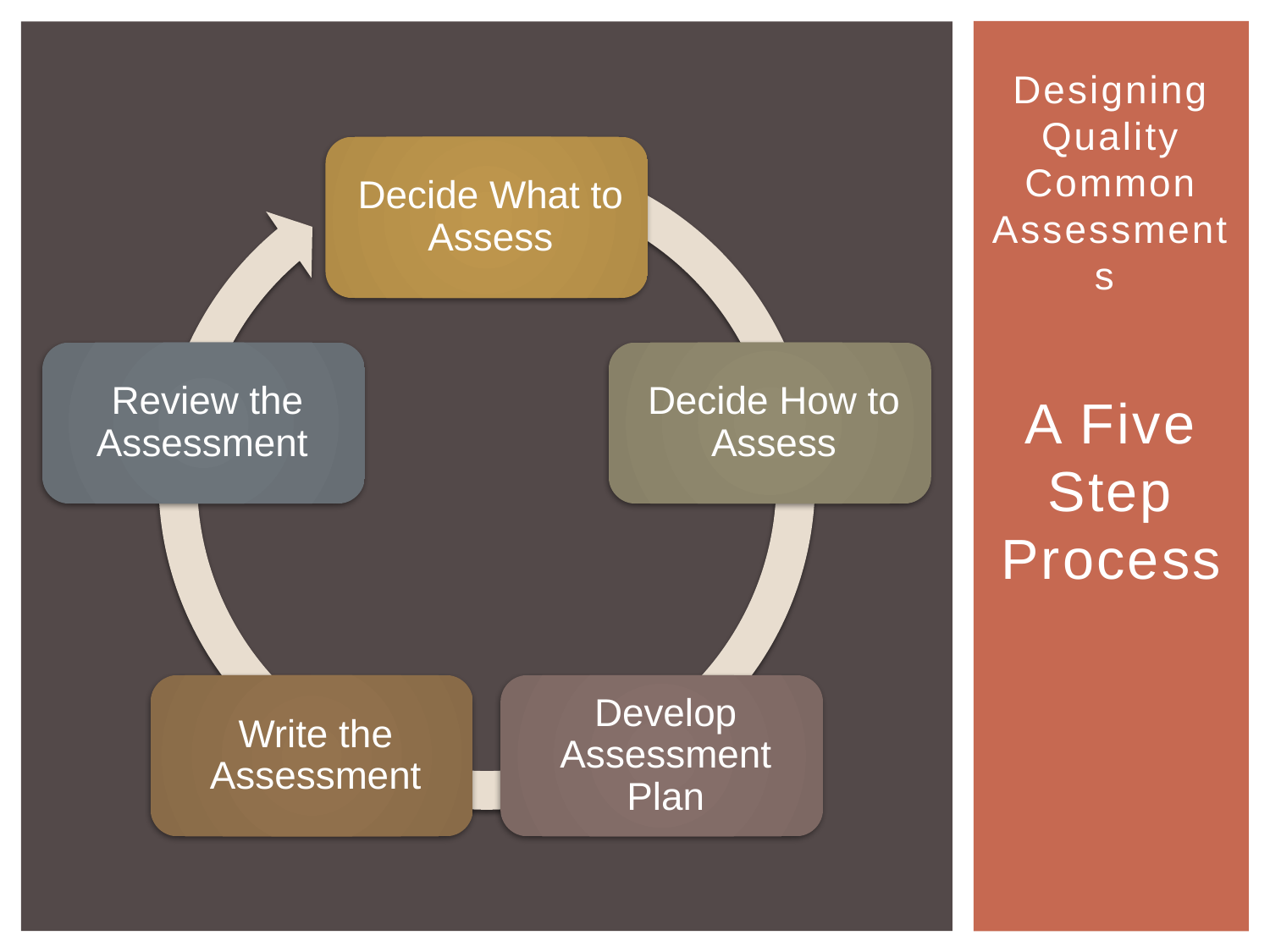

Designing Quality Common Assessments

A Five Step Process
Decide What to Assess
Decide How to Assess
Develop Assessment Plan
Write the Assessment
Review the Assessment